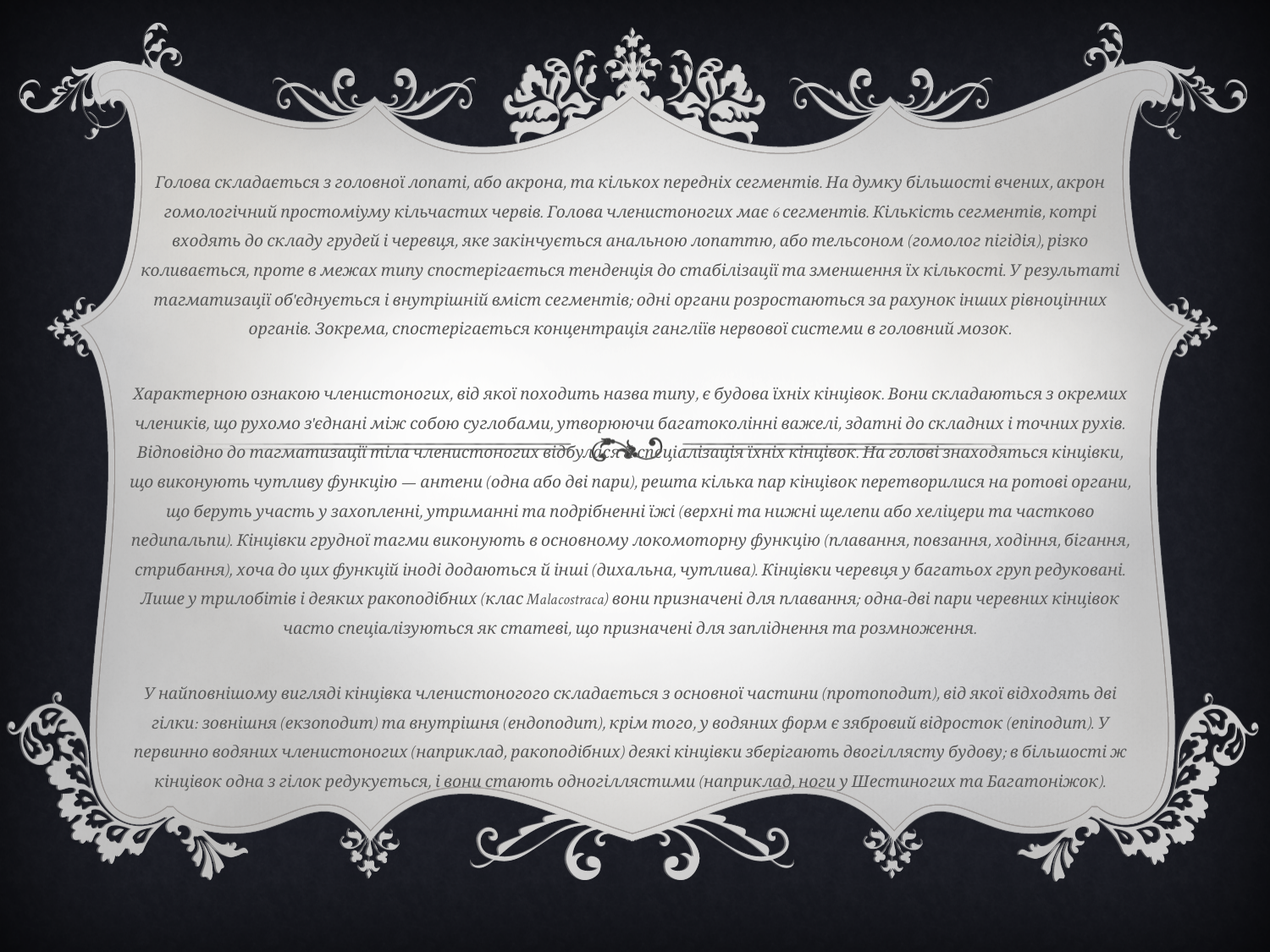

Голова складається з головної лопаті, або акрона, та кількох передніх сегментів. На думку більшості вчених, акрон гомологічний простоміуму кільчастих червів. Голова членистоногих має 6 сегментів. Кількість сегментів, котрі входять до складу грудей і черевця, яке закінчується анальною лопаттю, або тельсоном (гомолог пігідія), різко коливається, проте в межах типу спостерігається тенденція до стабілізації та зменшення їх кількості. У результаті тагматизації об'єднується і внутрішній вміст сегментів; одні органи розростаються за рахунок інших рівноцінних органів. Зокрема, спостерігається концентрація гангліїв нервової системи в головний мозок.

Характерною ознакою членистоногих, від якої походить назва типу, є будова їхніх кінцівок. Вони складаються з окремих члеників, що рухомо з'єднані між собою суглобами, утворюючи багатоколінні важелі, здатні до складних і точних рухів. Відповідно до тагматизації тіла членистоногих відбулася й спеціалізація їхніх кінцівок. На голові знаходяться кінцівки, що виконують чутливу функцію — антени (одна або дві пари), решта кілька пар кінцівок перетворилися на ротові органи, що беруть участь у захопленні, утриманні та подрібненні їжі (верхні та нижні щелепи або хеліцери та частково педипальпи). Кінцівки грудної тагми виконують в основному локомоторну функцію (плавання, повзання, ходіння, бігання, стрибання), хоча до цих функцій іноді додаються й інші (дихальна, чутлива). Кінцівки черевця у багатьох груп редуковані. Лише у трилобітів і деяких ракоподібних (клас Malacostraca) вони призначені для плавання; одна-дві пари черевних кінцівок часто спеціалізуються як статеві, що призначені для запліднення та розмноження.

У найповнішому вигляді кінцівка членистоногого складається з основної частини (протоподит), від якої відходять дві гілки: зовнішня (екзоподит) та внутрішня (ендоподит), крім того, у водяних форм є зябровий відросток (епіподит). У первинно водяних членистоногих (наприклад, ракоподібних) деякі кінцівки зберігають двогіллясту будову; в більшості ж кінцівок одна з гілок редукується, і вони стають одногіллястими (наприклад, ноги у Шестиногих та Багатоніжок).